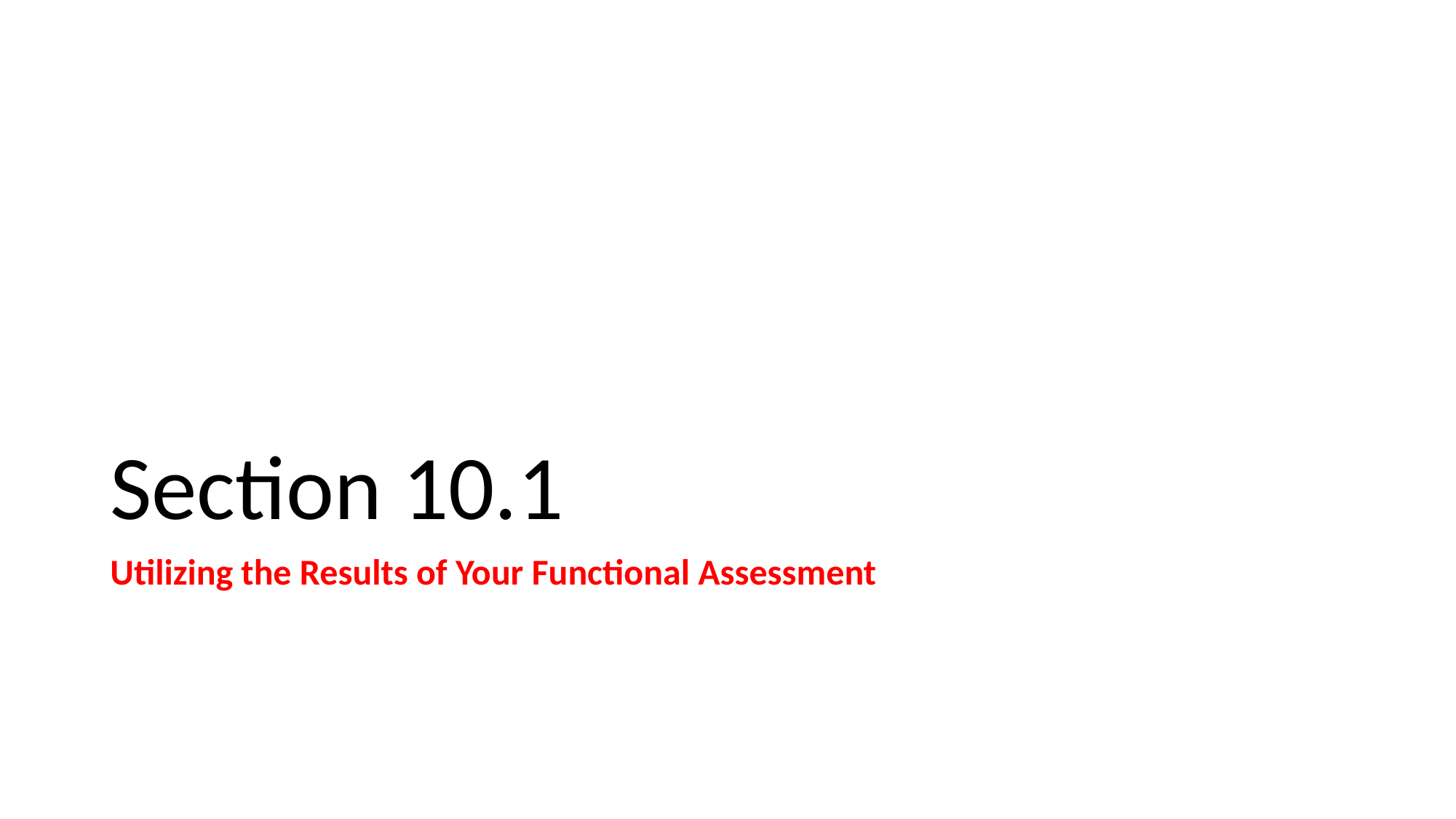

# Section 10.1
Utilizing the Results of Your Functional Assessment